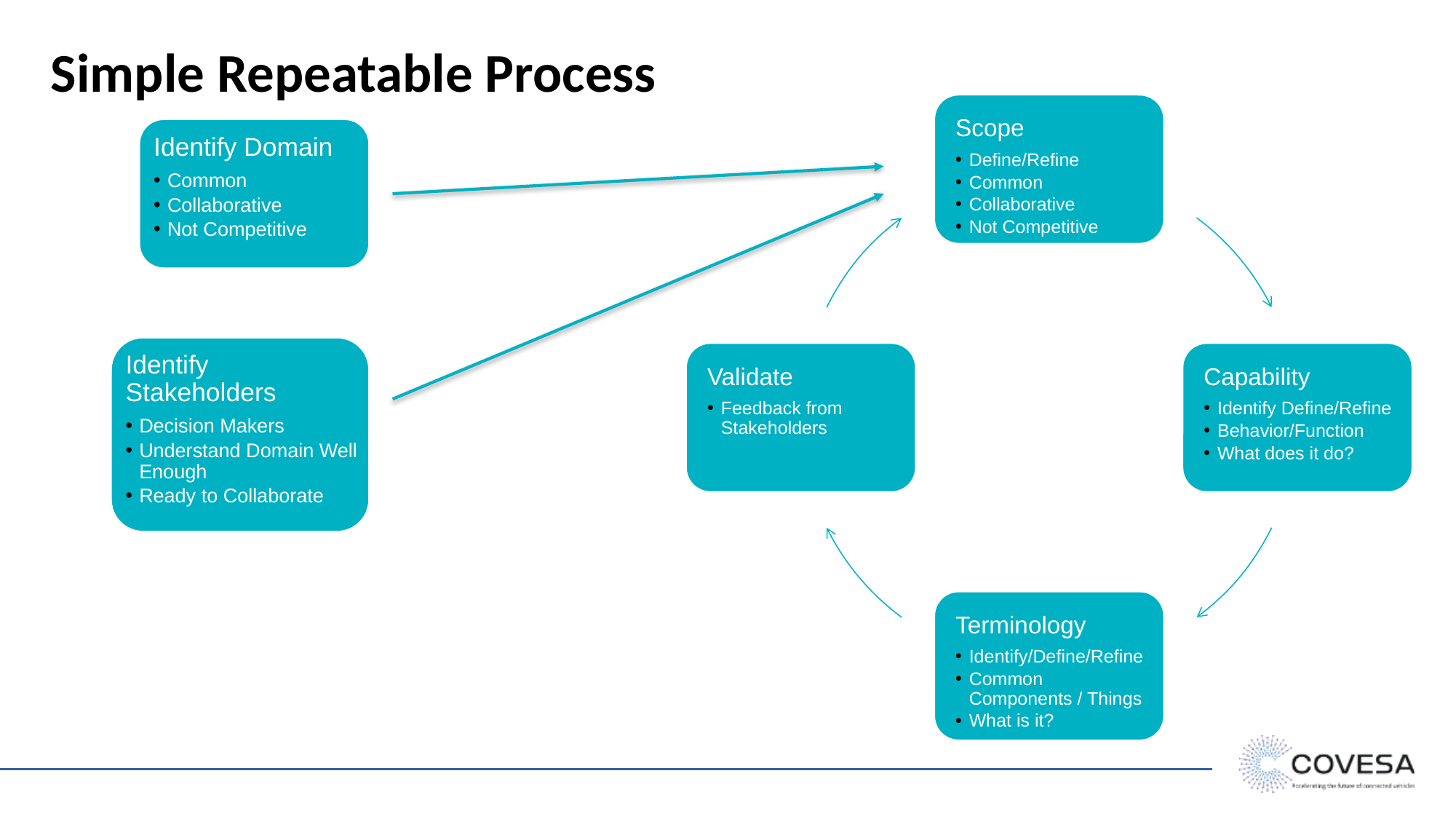

# Simple Repeatable Process
Scope
Define/Refine
Common
Collaborative
Not Competitive
Capability
Identify Define/Refine
Behavior/Function
What does it do?
Terminology
Identify/Define/Refine
Common Components / Things
What is it?
Validate
Feedback from Stakeholders

Identify Domain
Common
Collaborative
Not Competitive

Identify Stakeholders
Decision Makers
Understand Domain Well Enough
Ready to Collaborate